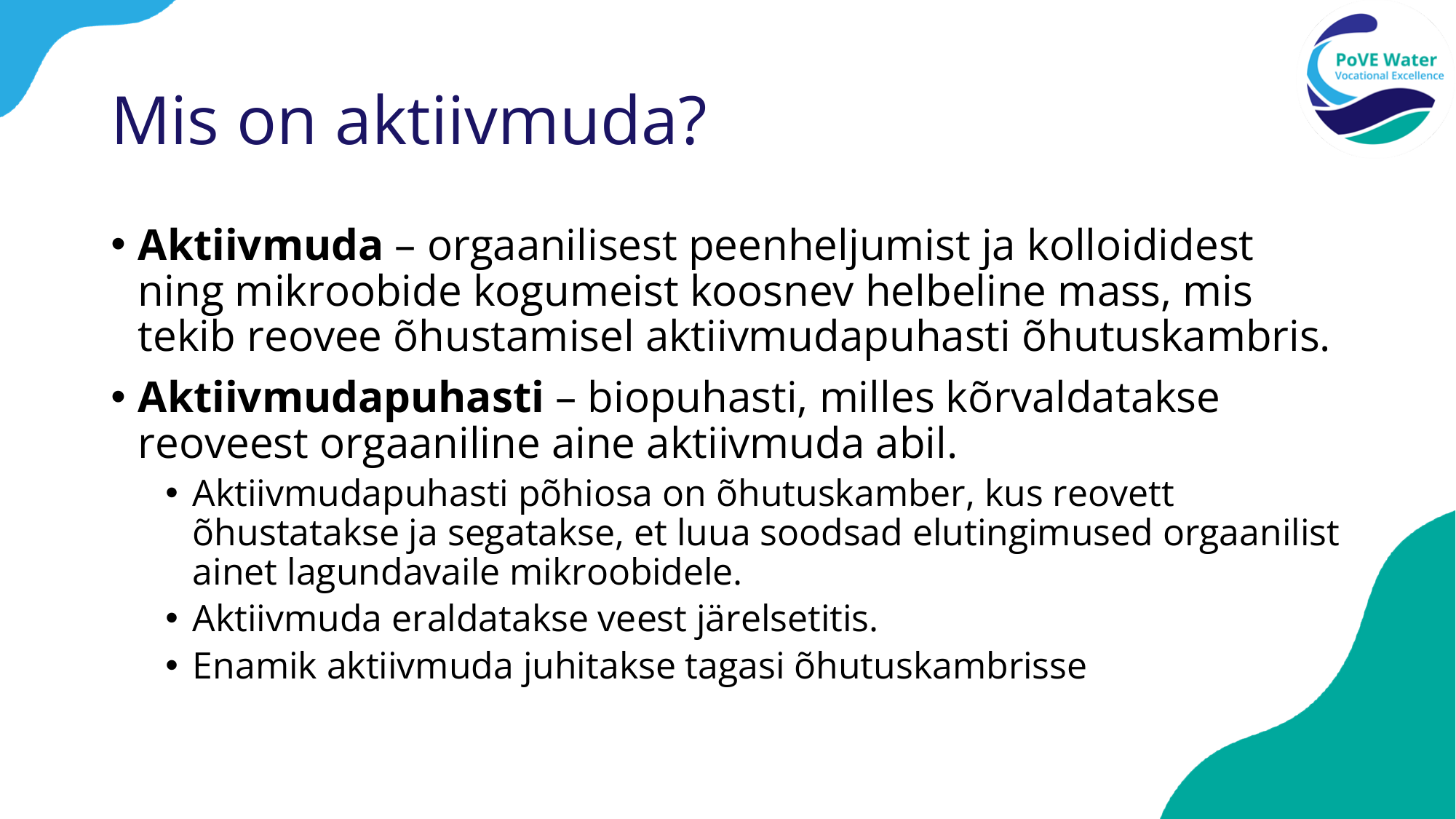

# Mis on aktiivmuda?
Aktiivmuda – orgaanilisest peenheljumist ja kolloididest ning mikroobide kogumeist koosnev helbeline mass, mis tekib reovee õhustamisel aktiivmudapuhasti õhutuskambris.
Aktiivmudapuhasti – biopuhasti, milles kõrvaldatakse reoveest orgaaniline aine aktiivmuda abil.
Aktiivmudapuhasti põhiosa on õhutuskamber, kus reovett õhustatakse ja segatakse, et luua soodsad elutingimused orgaanilist ainet lagundavaile mikroobidele.
Aktiivmuda eraldatakse veest järelsetitis.
Enamik aktiivmuda juhitakse tagasi õhutuskambrisse